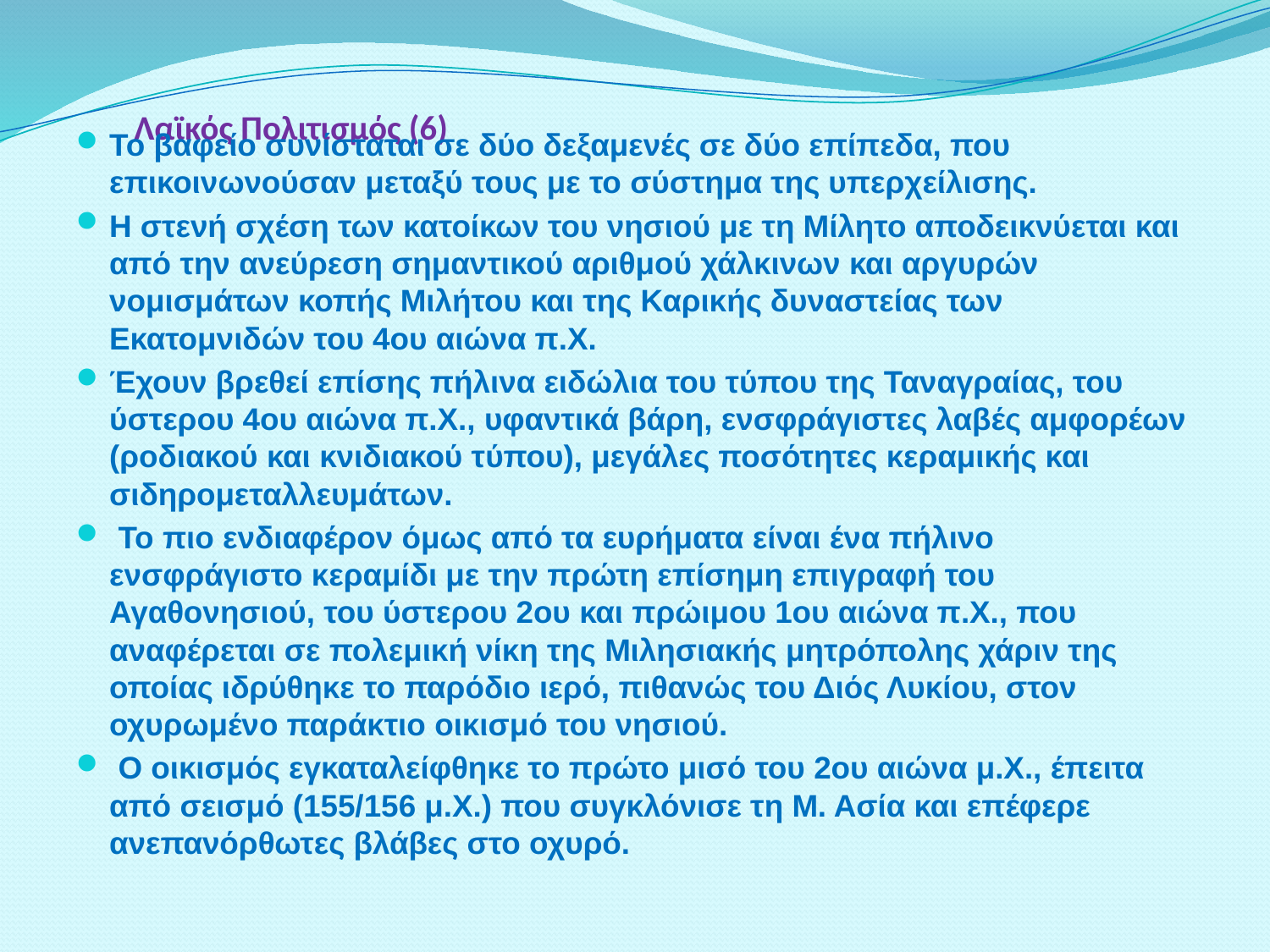

# Λαϊκός Πολιτισμός (6)
Το βαφείο συνίσταται σε δύο δεξαμενές σε δύο επίπεδα, που επικοινωνούσαν μεταξύ τους με το σύστημα της υπερχείλισης.
Η στενή σχέση των κατοίκων του νησιού με τη Μίλητο αποδεικνύεται και από την ανεύρεση σημαντικού αριθμού χάλκινων και αργυρών νομισμάτων κοπής Μιλήτου και της Καρικής δυναστείας των Εκατομνιδών του 4ου αιώνα π.Χ.
Έχουν βρεθεί επίσης πήλινα ειδώλια του τύπου της Ταναγραίας, του ύστερου 4ου αιώνα π.Χ., υφαντικά βάρη, ενσφράγιστες λαβές αμφορέων (ροδιακού και κνιδιακού τύπου), μεγάλες ποσότητες κεραμικής και σιδηρομεταλλευμάτων.
 Το πιο ενδιαφέρον όμως από τα ευρήματα είναι ένα πήλινο ενσφράγιστο κεραμίδι με την πρώτη επίσημη επιγραφή του Αγαθονησιού, του ύστερου 2ου και πρώιμου 1ου αιώνα π.Χ., που αναφέρεται σε πολεμική νίκη της Μιλησιακής μητρόπολης χάριν της οποίας ιδρύθηκε το παρόδιο ιερό, πιθανώς του Διός Λυκίου, στον οχυρωμένο παράκτιο οικισμό του νησιού.
 Ο οικισμός εγκαταλείφθηκε το πρώτο μισό του 2ου αιώνα μ.Χ., έπειτα από σεισμό (155/156 μ.Χ.) που συγκλόνισε τη Μ. Ασία και επέφερε ανεπανόρθωτες βλάβες στο οχυρό.